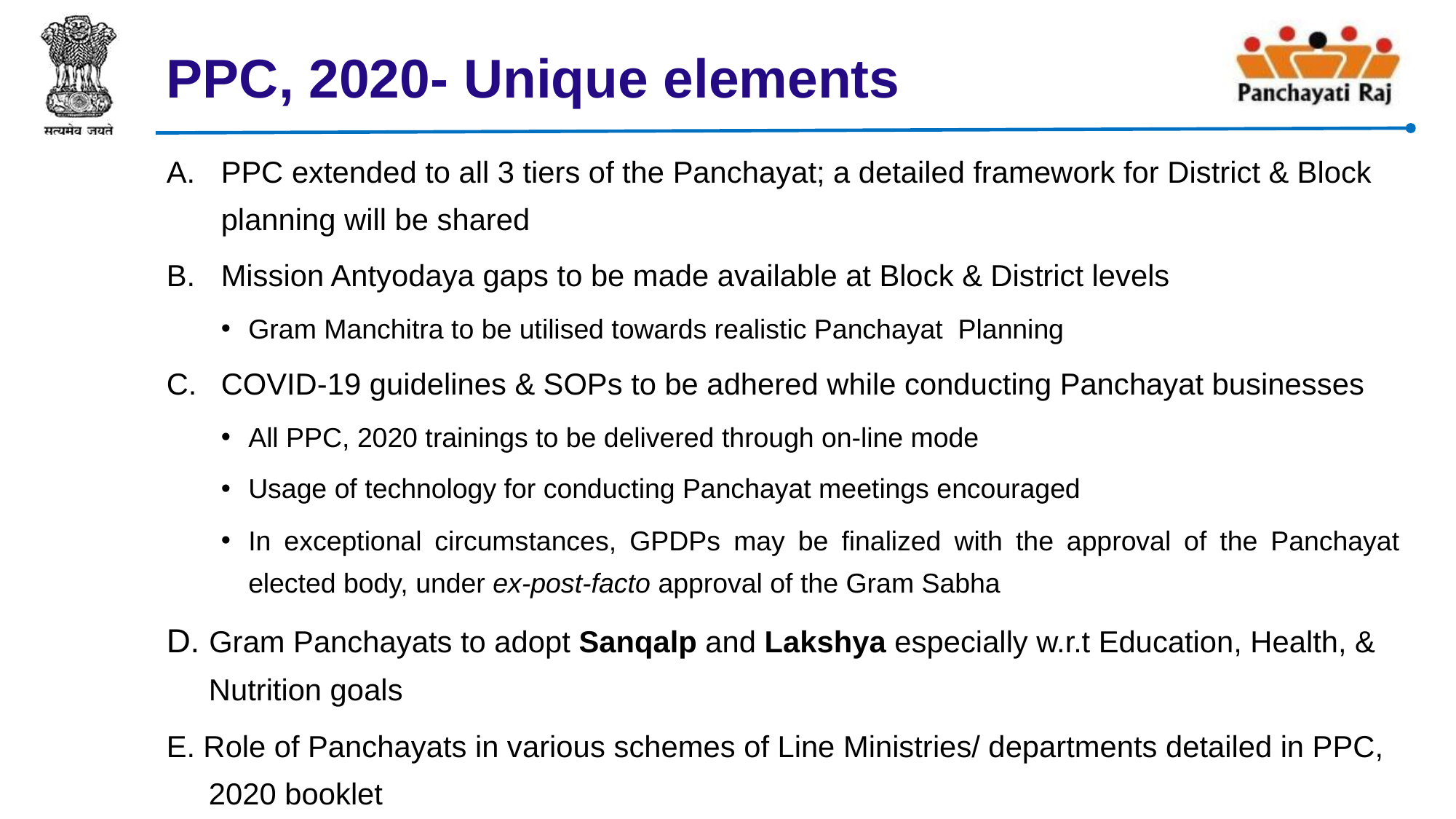

# PPC, 2020- Unique elements
PPC extended to all 3 tiers of the Panchayat; a detailed framework for District & Block planning will be shared
Mission Antyodaya gaps to be made available at Block & District levels
Gram Manchitra to be utilised towards realistic Panchayat  Planning
COVID-19 guidelines & SOPs to be adhered while conducting Panchayat businesses
All PPC, 2020 trainings to be delivered through on-line mode
Usage of technology for conducting Panchayat meetings encouraged
In exceptional circumstances, GPDPs may be finalized with the approval of the Panchayat elected body, under ex-post-facto approval of the Gram Sabha
D. Gram Panchayats to adopt Sanqalp and Lakshya especially w.r.t Education, Health, & Nutrition goals
E. Role of Panchayats in various schemes of Line Ministries/ departments detailed in PPC, 2020 booklet